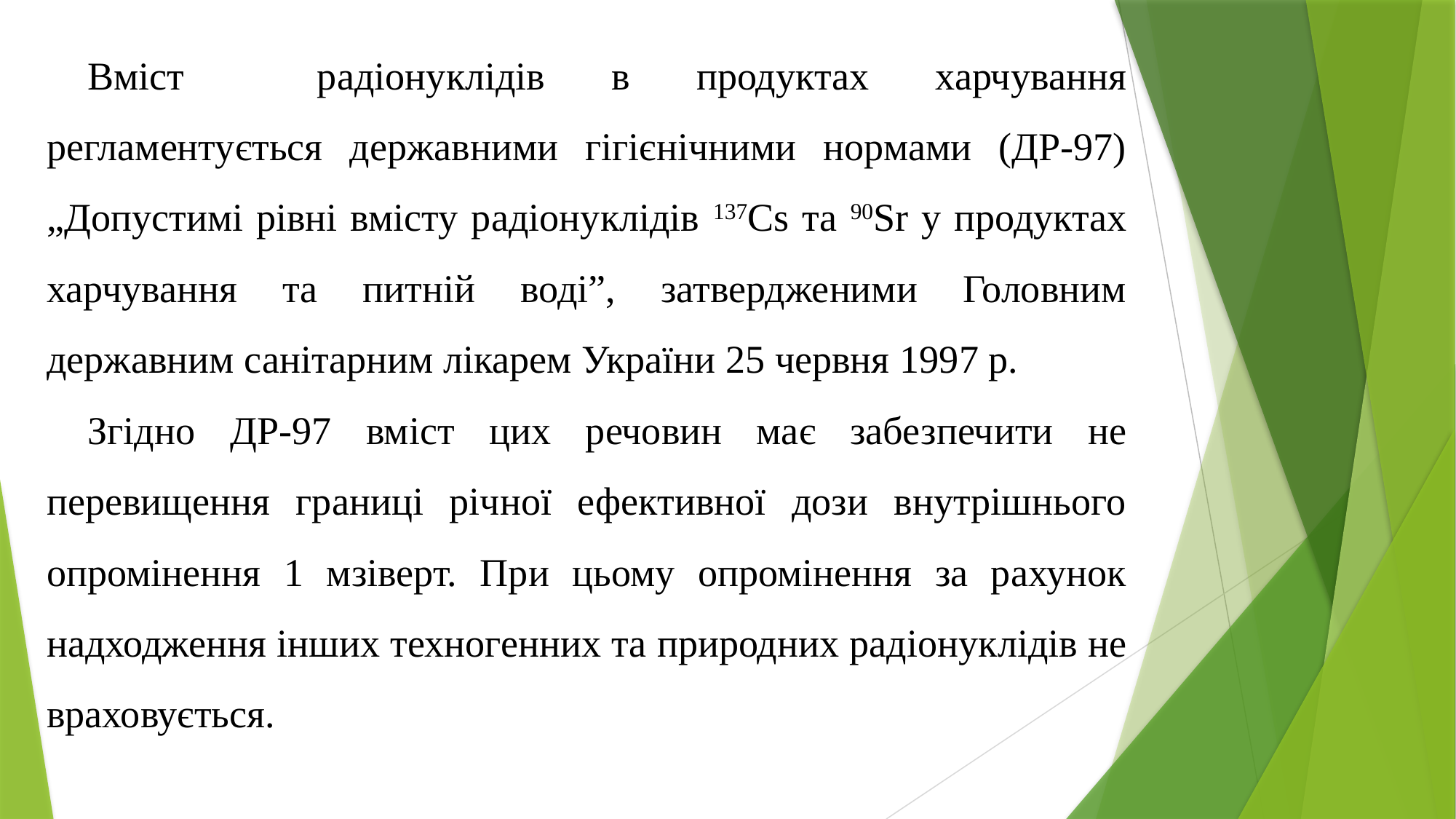

Вміст  радіонуклідів в продуктах харчування регламентується державними гігієнічними нормами (ДР-97) „Допустимі рівні вмісту радіонуклідів 137Cs та 90Sr у продуктах харчування та питній воді”, затвердженими Головним державним санітарним лікарем України 25 червня 1997 р.
Згідно ДР-97 вміст цих речовин має забезпечити не перевищення границі річної ефективної дози внутрішнього опромінення 1 мзіверт. При цьому опромінення за рахунок надходження інших техногенних та природних радіонуклідів не враховується.